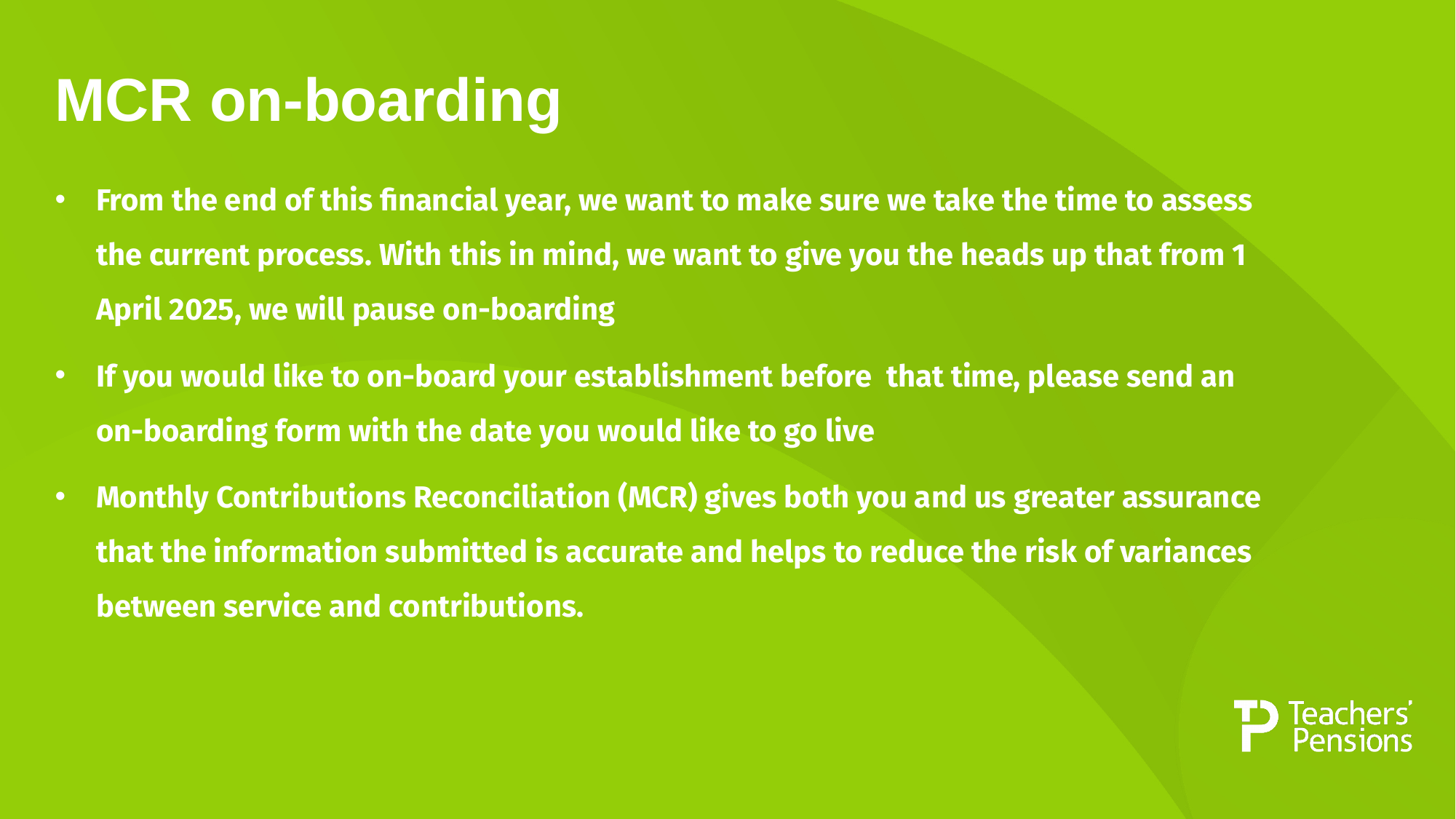

MCR on-boarding
From the end of this financial year, we want to make sure we take the time to assess the current process. With this in mind, we want to give you the heads up that from 1 April 2025, we will pause on-boarding
If you would like to on-board your establishment before  that time, please send an on-boarding form with the date you would like to go live
Monthly Contributions Reconciliation (MCR) gives both you and us greater assurance that the information submitted is accurate and helps to reduce the risk of variances between service and contributions.